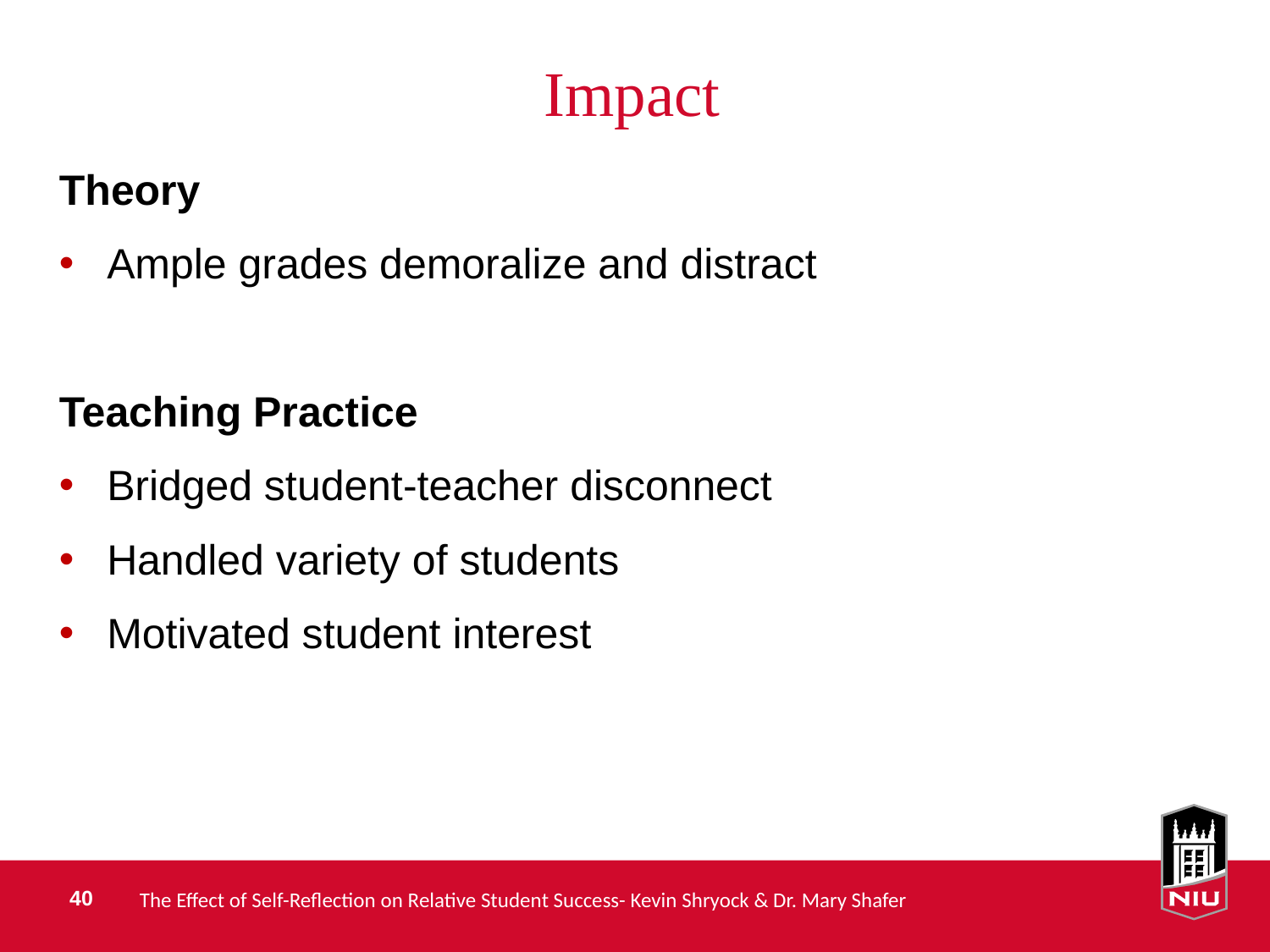

# Impact
Theory
Ample grades demoralize and distract

Teaching Practice
Bridged student-teacher disconnect
Handled variety of students
Motivated student interest

The Effect of Self-Reflection on Relative Student Success- Kevin Shryock & Dr. Mary Shafer
40